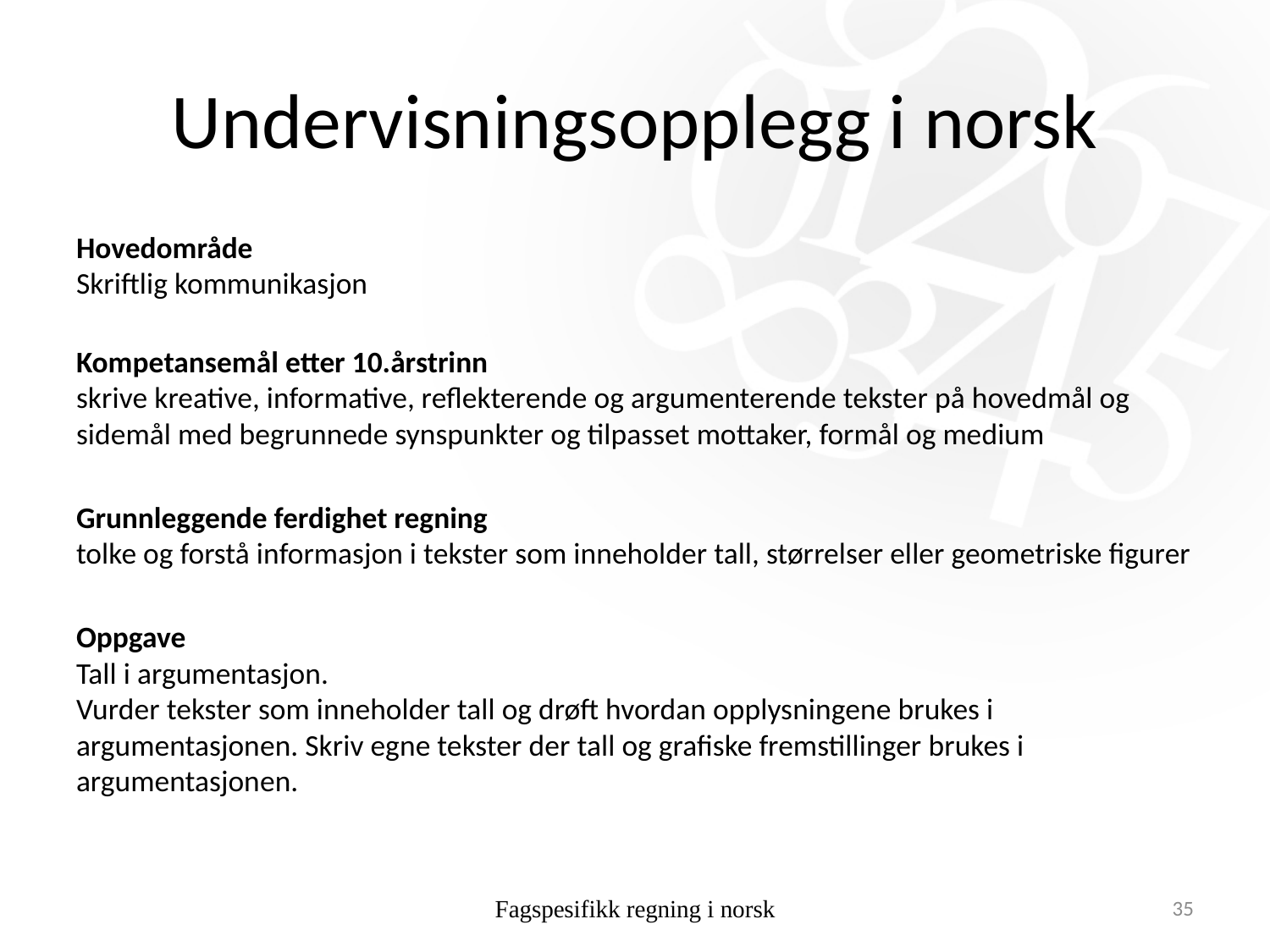

# Undervisningsopplegg i norsk
Hovedområde
Skriftlig kommunikasjon

Kompetansemål etter 10.årstrinn
skrive kreative, informative, reflekterende og argumenterende tekster på hovedmål og sidemål med begrunnede synspunkter og tilpasset mottaker, formål og medium

Grunnleggende ferdighet regning
tolke og forstå informasjon i tekster som inneholder tall, størrelser eller geometriske figurer

Oppgave
Tall i argumentasjon.
Vurder tekster som inneholder tall og drøft hvordan opplysningene brukes i argumentasjonen. Skriv egne tekster der tall og grafiske fremstillinger brukes i argumentasjonen.
Fagspesifikk regning i norsk
35